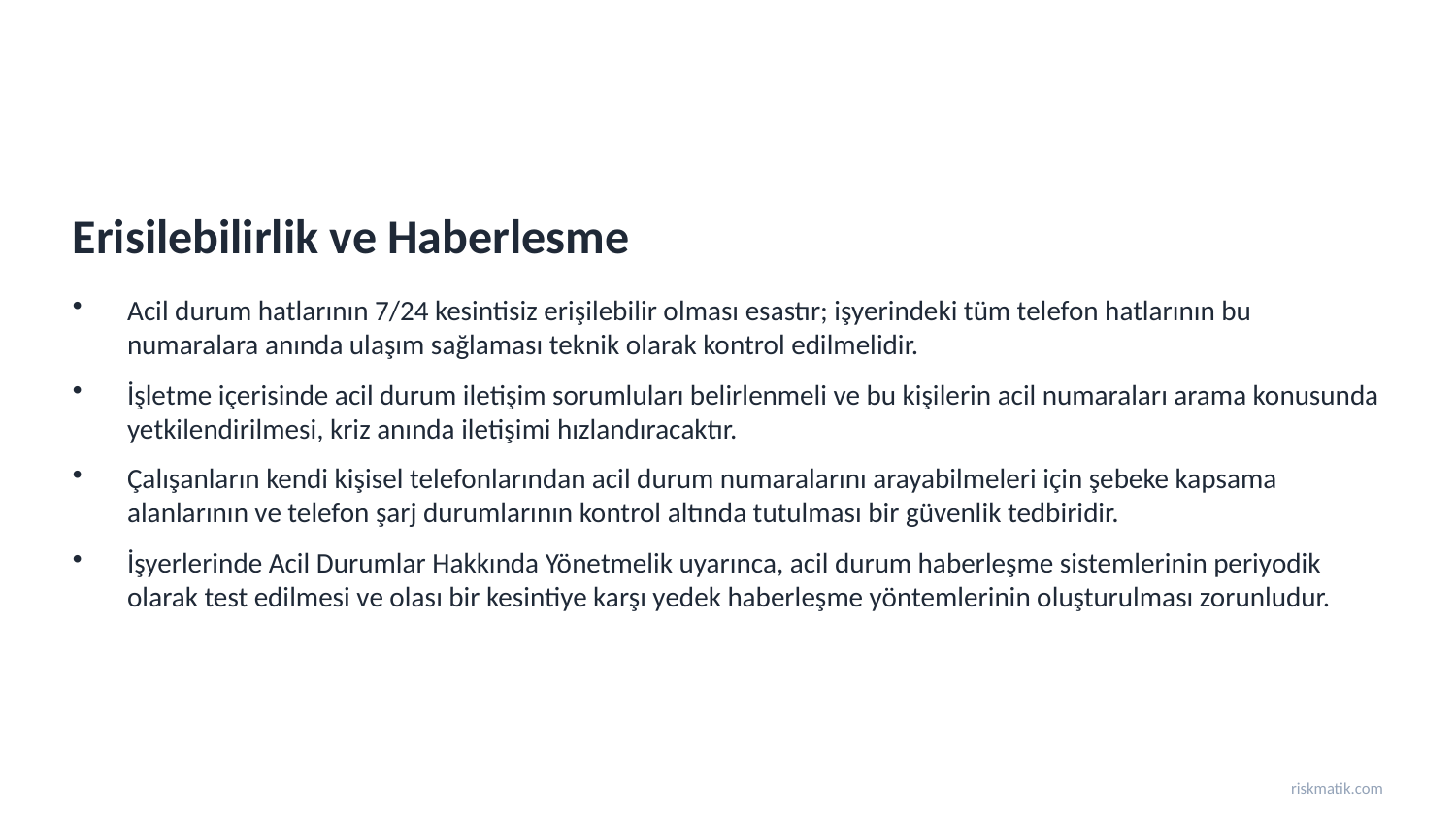

Erisilebilirlik ve Haberlesme
Acil durum hatlarının 7/24 kesintisiz erişilebilir olması esastır; işyerindeki tüm telefon hatlarının bu numaralara anında ulaşım sağlaması teknik olarak kontrol edilmelidir.
İşletme içerisinde acil durum iletişim sorumluları belirlenmeli ve bu kişilerin acil numaraları arama konusunda yetkilendirilmesi, kriz anında iletişimi hızlandıracaktır.
Çalışanların kendi kişisel telefonlarından acil durum numaralarını arayabilmeleri için şebeke kapsama alanlarının ve telefon şarj durumlarının kontrol altında tutulması bir güvenlik tedbiridir.
İşyerlerinde Acil Durumlar Hakkında Yönetmelik uyarınca, acil durum haberleşme sistemlerinin periyodik olarak test edilmesi ve olası bir kesintiye karşı yedek haberleşme yöntemlerinin oluşturulması zorunludur.
riskmatik.com